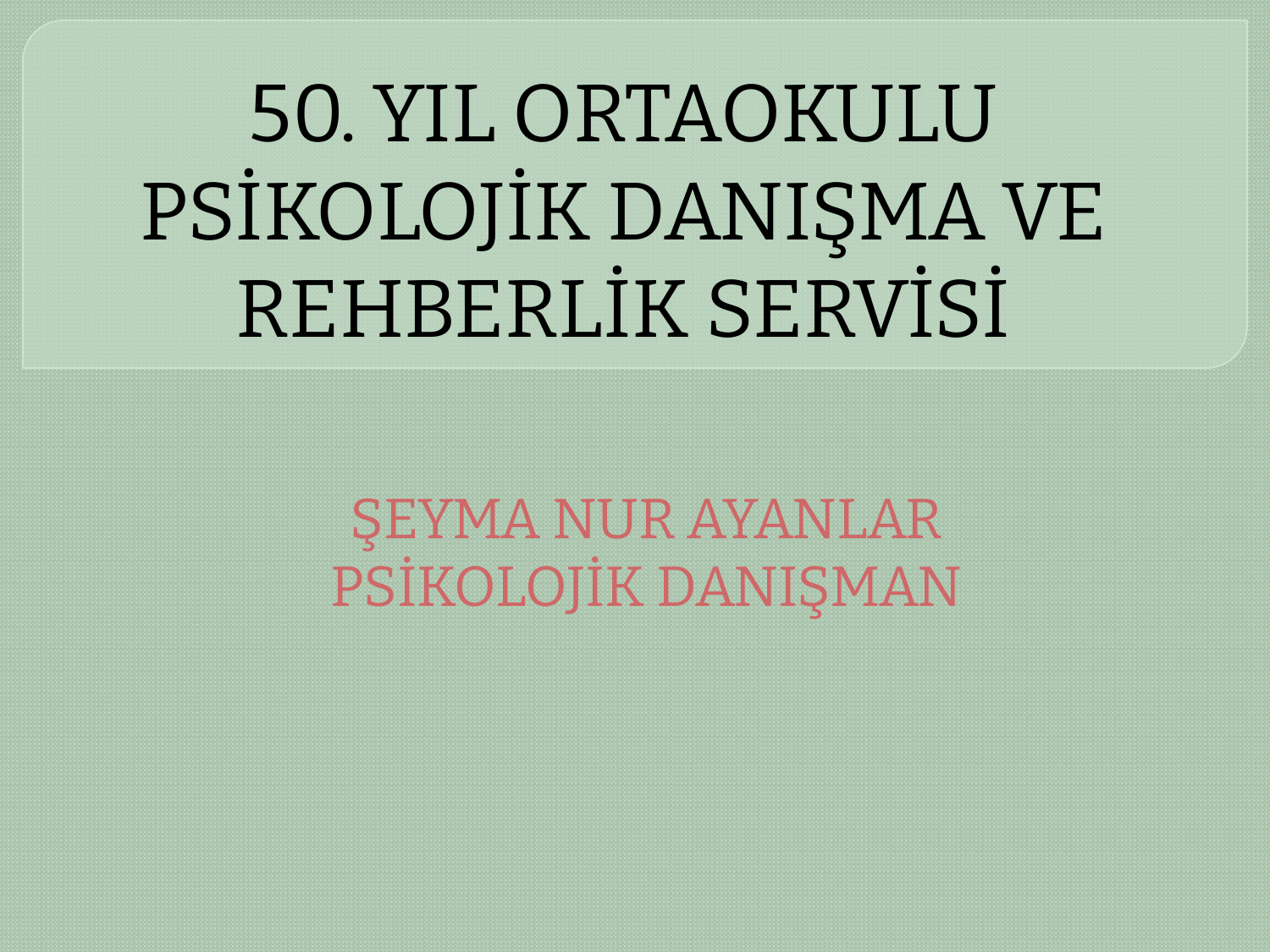

# 50. YIL ORTAOKULU PSİKOLOJİK DANIŞMA VE REHBERLİK SERVİSİ
ŞEYMA NUR AYANLAR
PSİKOLOJİK DANIŞMAN